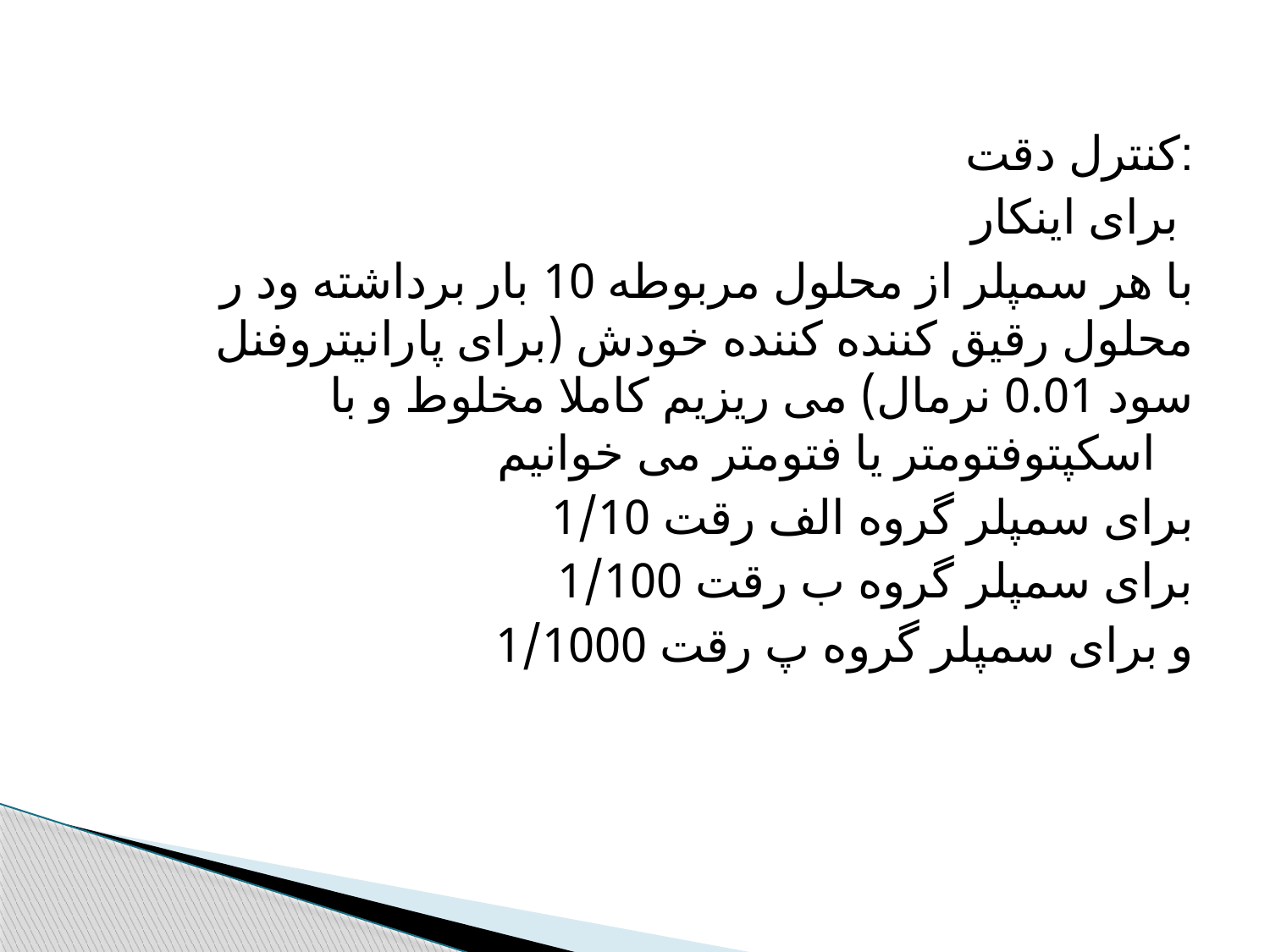

# کنترل دقت:
برای اینکار
با هر سمپلر از محلول مربوطه 10 بار برداشته ود ر محلول رقیق کننده کننده خودش (برای پارانیتروفنل سود 0.01 نرمال) می ریزیم کاملا مخلوط و با اسکپتوفتومتر یا فتومتر می خوانیم
برای سمپلر گروه الف رقت 1/10
برای سمپلر گروه ب رقت 1/100
و برای سمپلر گروه پ رقت 1/1000